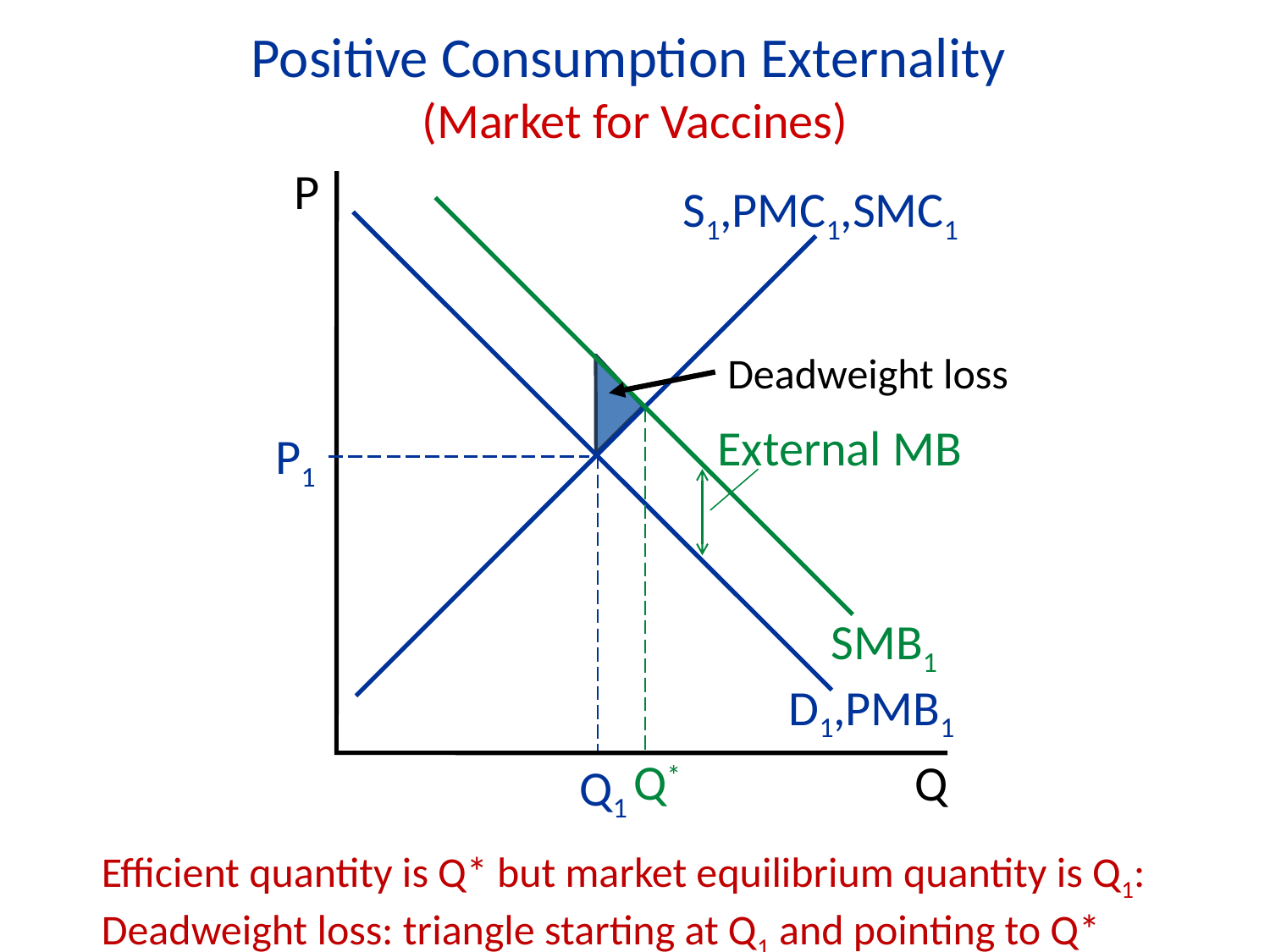

Positive Consumption Externality
(Market for Vaccines)
P
Q
S1,PMC1,SMC1
Q1
D1,PMB1
External MB
SMB1
Deadweight loss

P1
Q*
Efficient quantity is Q* but market equilibrium quantity is Q1:
Deadweight loss: triangle starting at Q1 and pointing to Q*